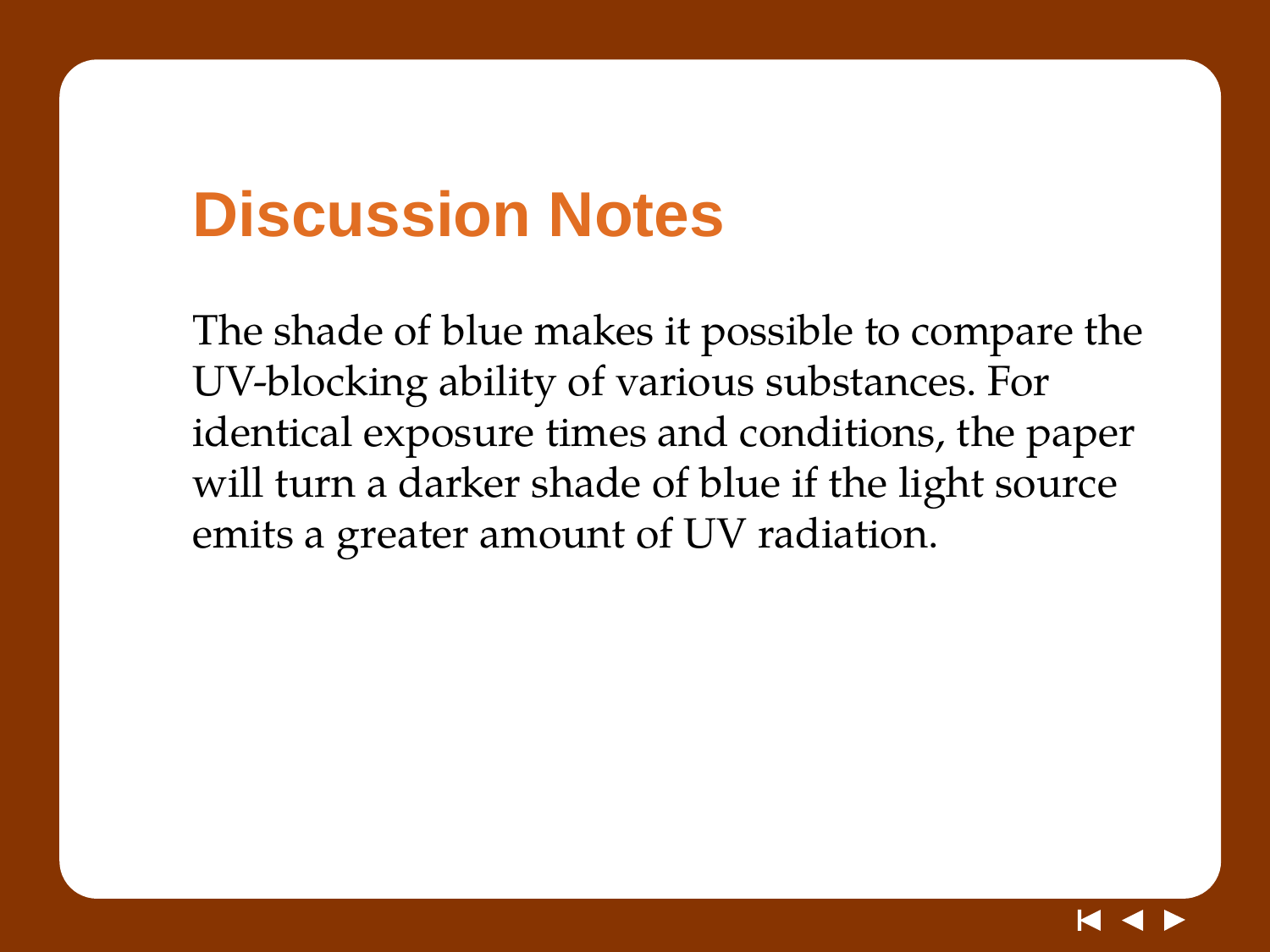

# Discussion Notes
The shade of blue makes it possible to compare the UV-blocking ability of various substances. For identical exposure times and conditions, the paper will turn a darker shade of blue if the light source emits a greater amount of UV radiation.